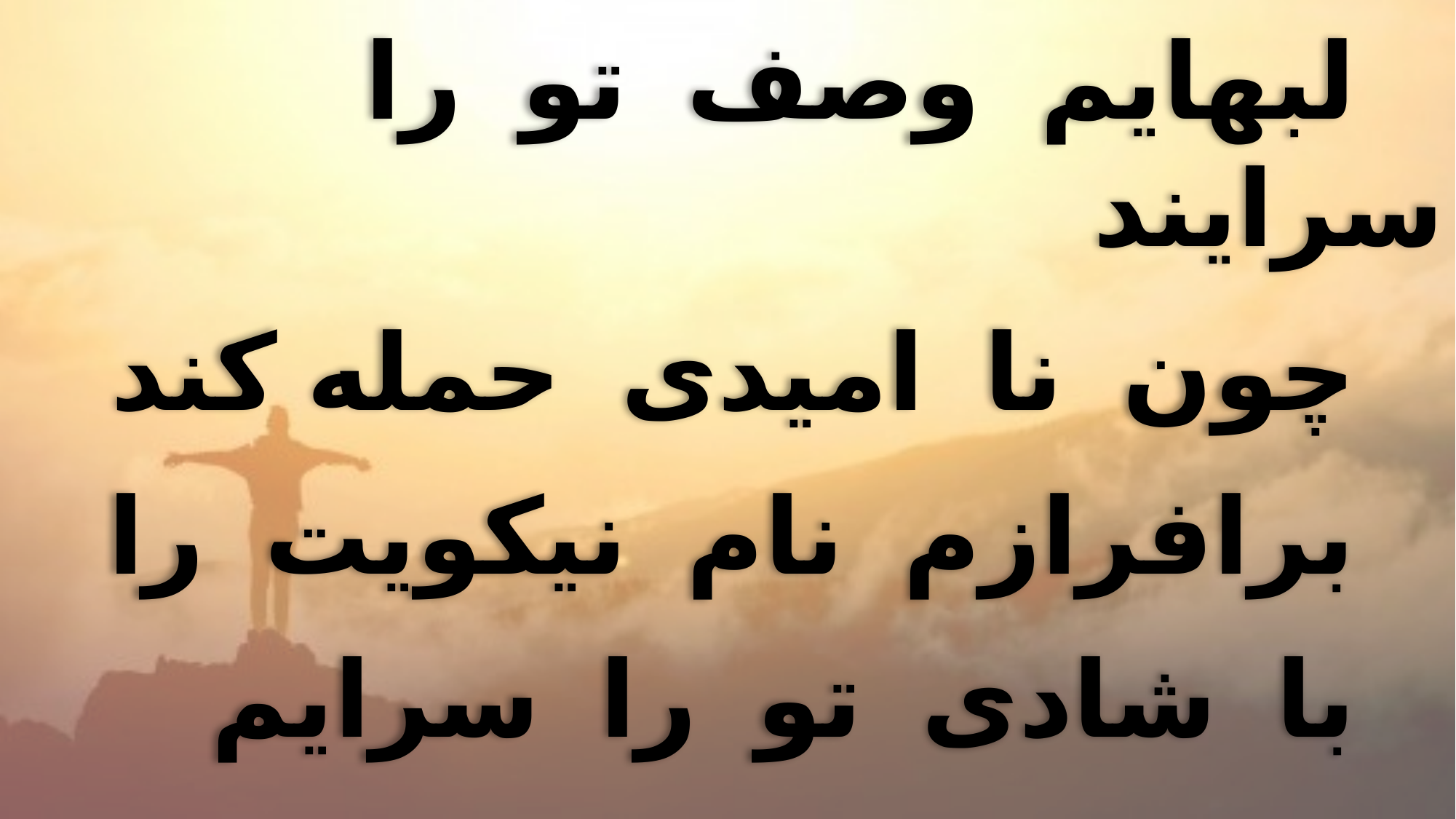

لبهايم  وصف  تو  را  سرايند

   چون  نا  اميدى  حمله كند

   برافرازم  نام  نيكويت  را

   با  شادى  تو  را  سرايم